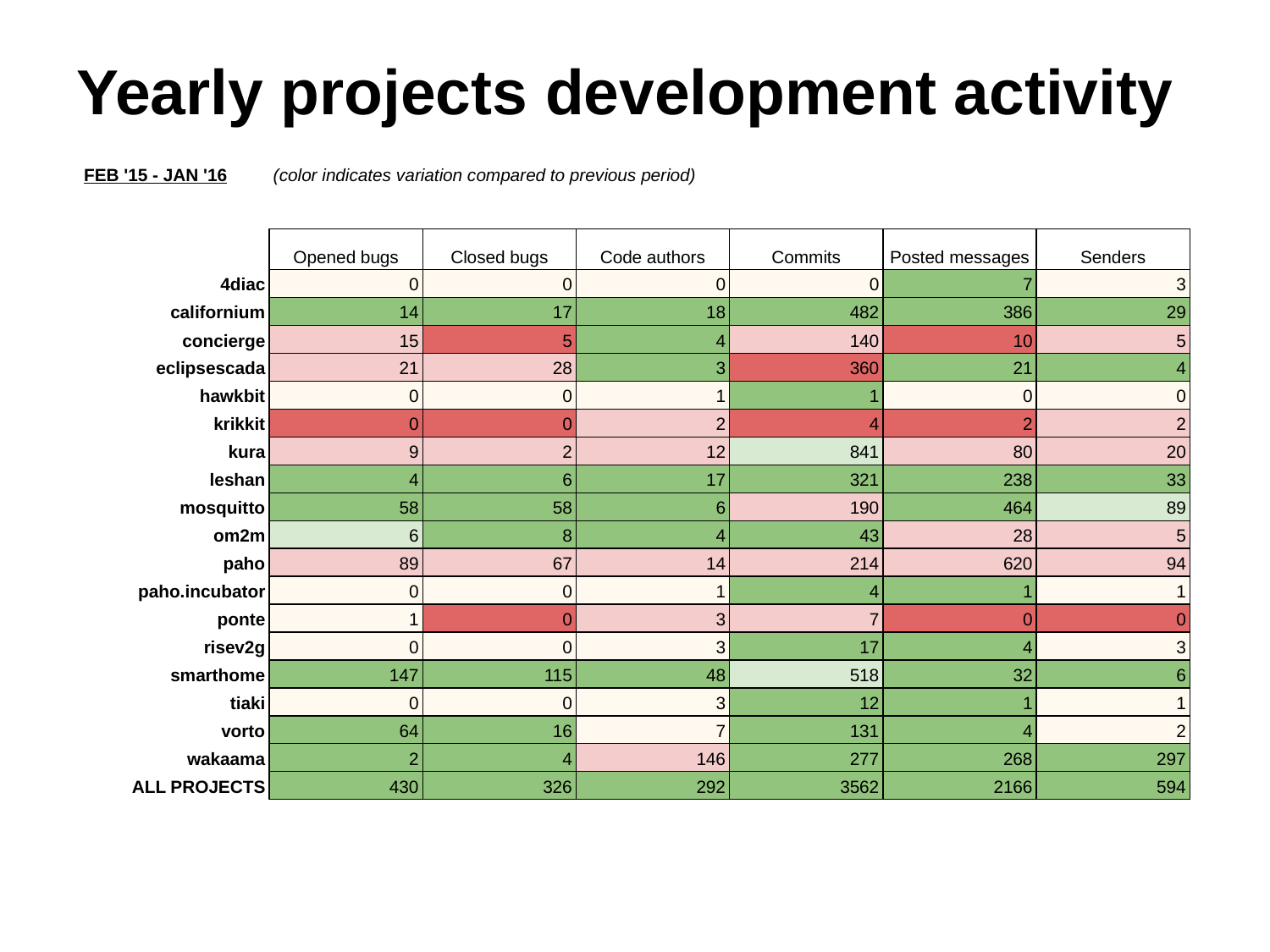

# Yearly projects development activity
| FEB '15 - JAN '16 | (color indicates variation compared to previous period) |  |  |  |  |  |
| --- | --- | --- | --- | --- | --- | --- |
|  |  |  |  |  |  |  |
|  | Opened bugs | Closed bugs | Code authors | Commits | Posted messages | Senders |
| 4diac | 0 | 0 | 0 | 0 | 7 | 3 |
| californium | 14 | 17 | 18 | 482 | 386 | 29 |
| concierge | 15 | 5 | 4 | 140 | 10 | 5 |
| eclipsescada | 21 | 28 | 3 | 360 | 21 | 4 |
| hawkbit | 0 | 0 | 1 | 1 | 0 | 0 |
| krikkit | 0 | 0 | 2 | 4 | 2 | 2 |
| kura | 9 | 2 | 12 | 841 | 80 | 20 |
| leshan | 4 | 6 | 17 | 321 | 238 | 33 |
| mosquitto | 58 | 58 | 6 | 190 | 464 | 89 |
| om2m | 6 | 8 | 4 | 43 | 28 | 5 |
| paho | 89 | 67 | 14 | 214 | 620 | 94 |
| paho.incubator | 0 | 0 | 1 | 4 | 1 | 1 |
| ponte | 1 | 0 | 3 | 7 | 0 | 0 |
| risev2g | 0 | 0 | 3 | 17 | 4 | 3 |
| smarthome | 147 | 115 | 48 | 518 | 32 | 6 |
| tiaki | 0 | 0 | 3 | 12 | 1 | 1 |
| vorto | 64 | 16 | 7 | 131 | 4 | 2 |
| wakaama | 2 | 4 | 146 | 277 | 268 | 297 |
| ALL PROJECTS | 430 | 326 | 292 | 3562 | 2166 | 594 |